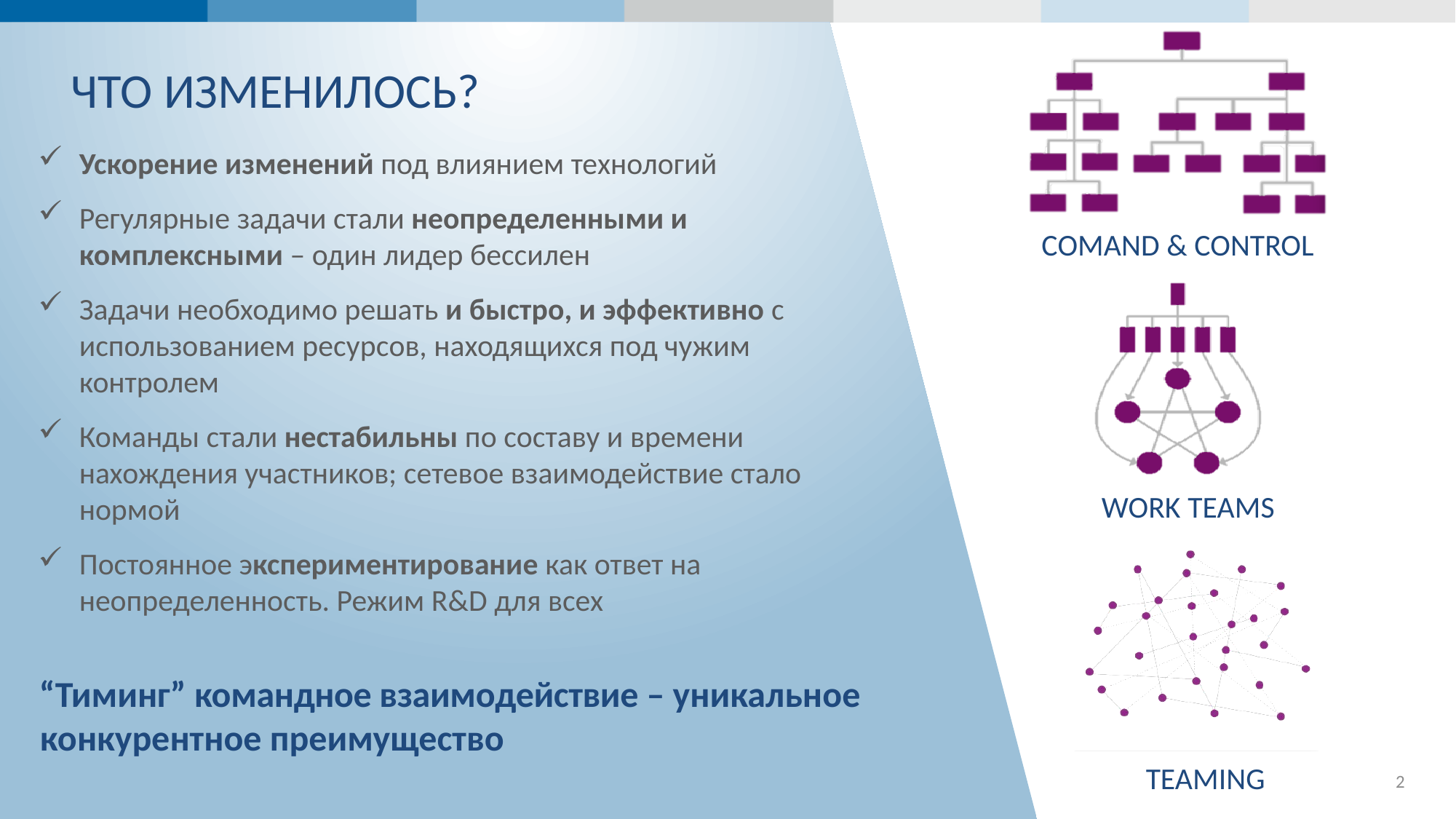

# ЧТО ИЗМЕНИЛОСЬ?
Ускорение изменений под влиянием технологий
Регулярные задачи стали неопределенными и комплексными – один лидер бессилен
Задачи необходимо решать и быстро, и эффективно с использованием ресурсов, находящихся под чужим контролем
Команды стали нестабильны по составу и времени нахождения участников; сетевое взаимодействие стало нормой
Постоянное экспериментирование как ответ на неопределенность. Режим R&D для всех
COMAND & CONTROL

WORK TEAMS

“Тиминг” командное взаимодействие – уникальное конкурентное преимущество
TEAMING
2